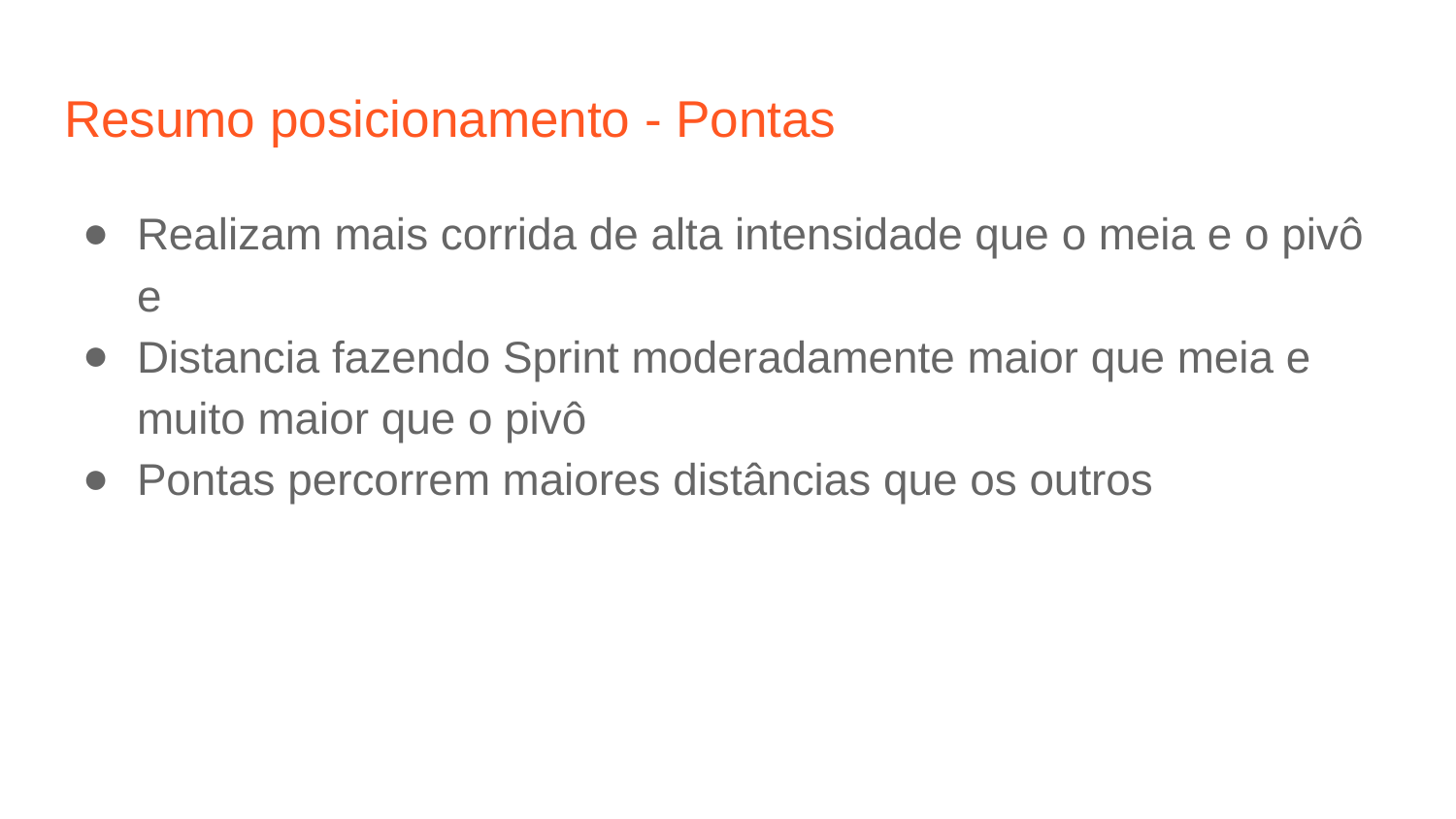

# Resumo posicionamento - Pontas
Realizam mais corrida de alta intensidade que o meia e o pivô e
Distancia fazendo Sprint moderadamente maior que meia e muito maior que o pivô
Pontas percorrem maiores distâncias que os outros